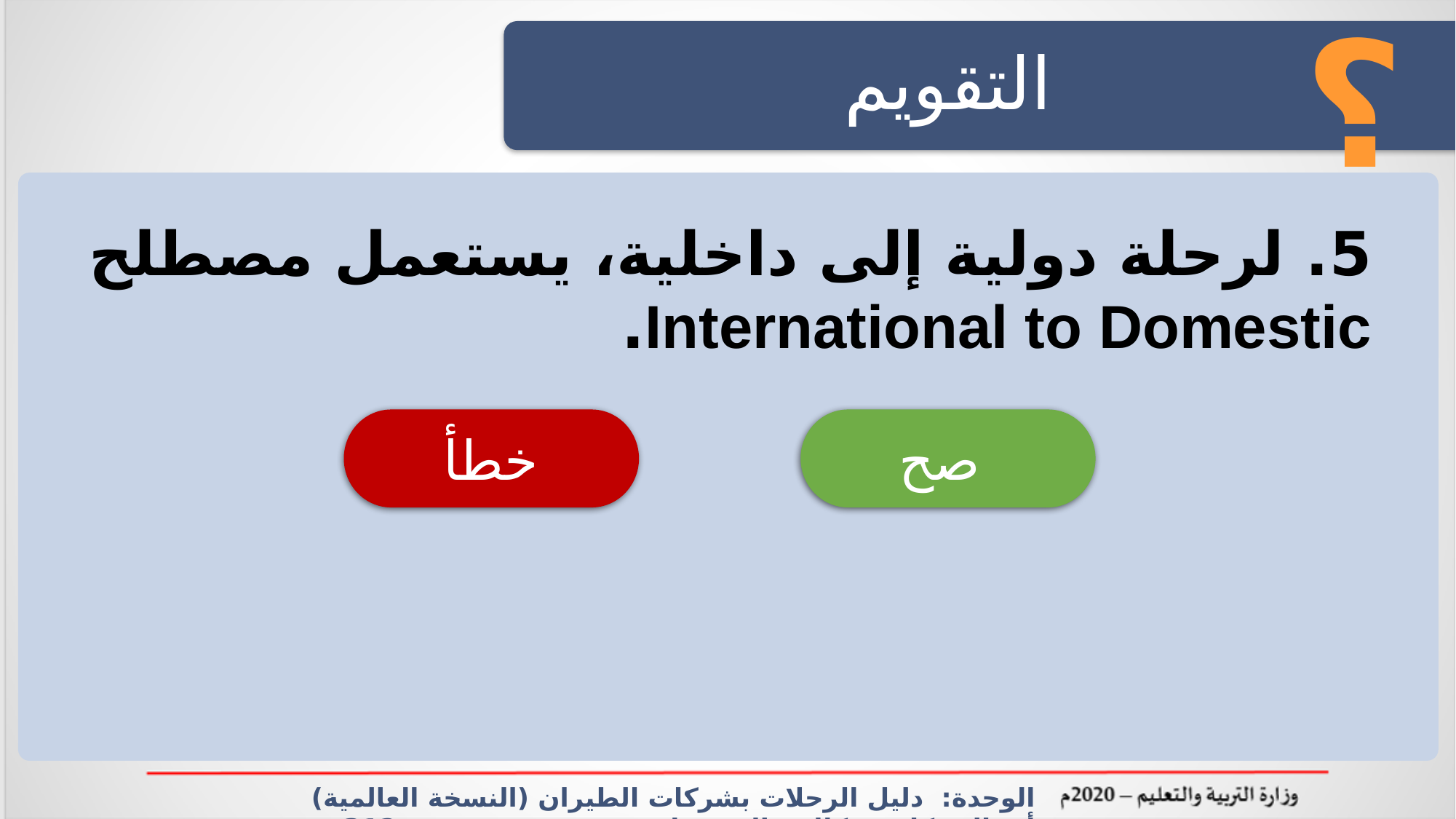

؟

التقويم

5. لرحلة دولية إلى داخلية، يستعمل مصطلح International to Domestic.
خطأ
صح
الوحدة:  دليل الرحلات بشركات الطيران (النسخة العالمية)                  أعمال مكاتب وكالات السفريات                    سفر 312